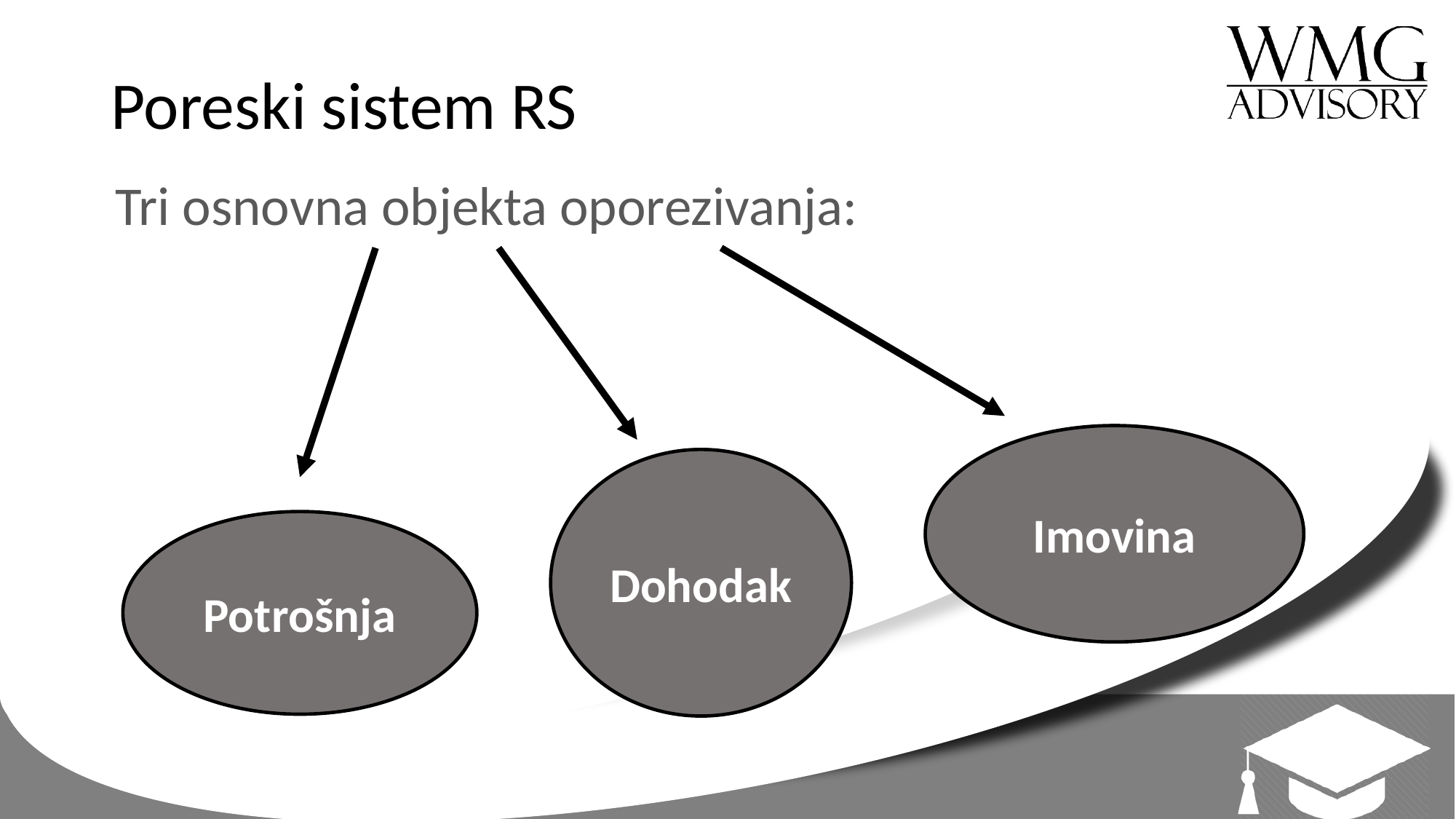

# Poreski sistem RS
Tri osnovna objekta oporezivanja:
Imovina
Dohodak
Potrošnja